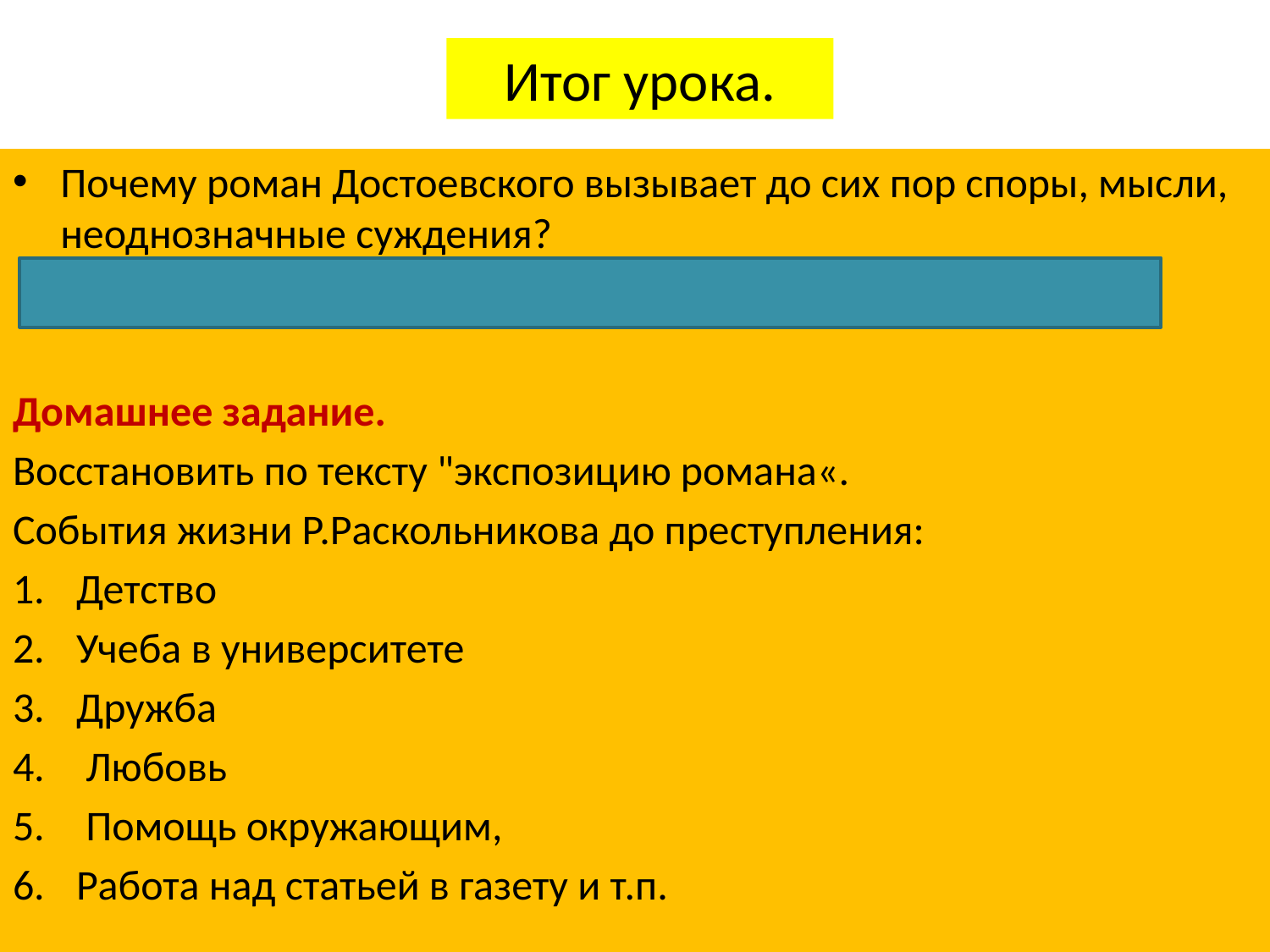

# Итог урока.
Почему роман Достоевского вызывает до сих пор споры, мысли, неоднозначные суждения?
 – Наверное, потому, что он о вечных проблемах человечества

Домашнее задание.
Восстановить по тексту "экспозицию романа«.
События жизни Р.Раскольникова до преступления:
Детство
Учеба в университете
Дружба
 Любовь
 Помощь окружающим,
Работа над статьей в газету и т.п.